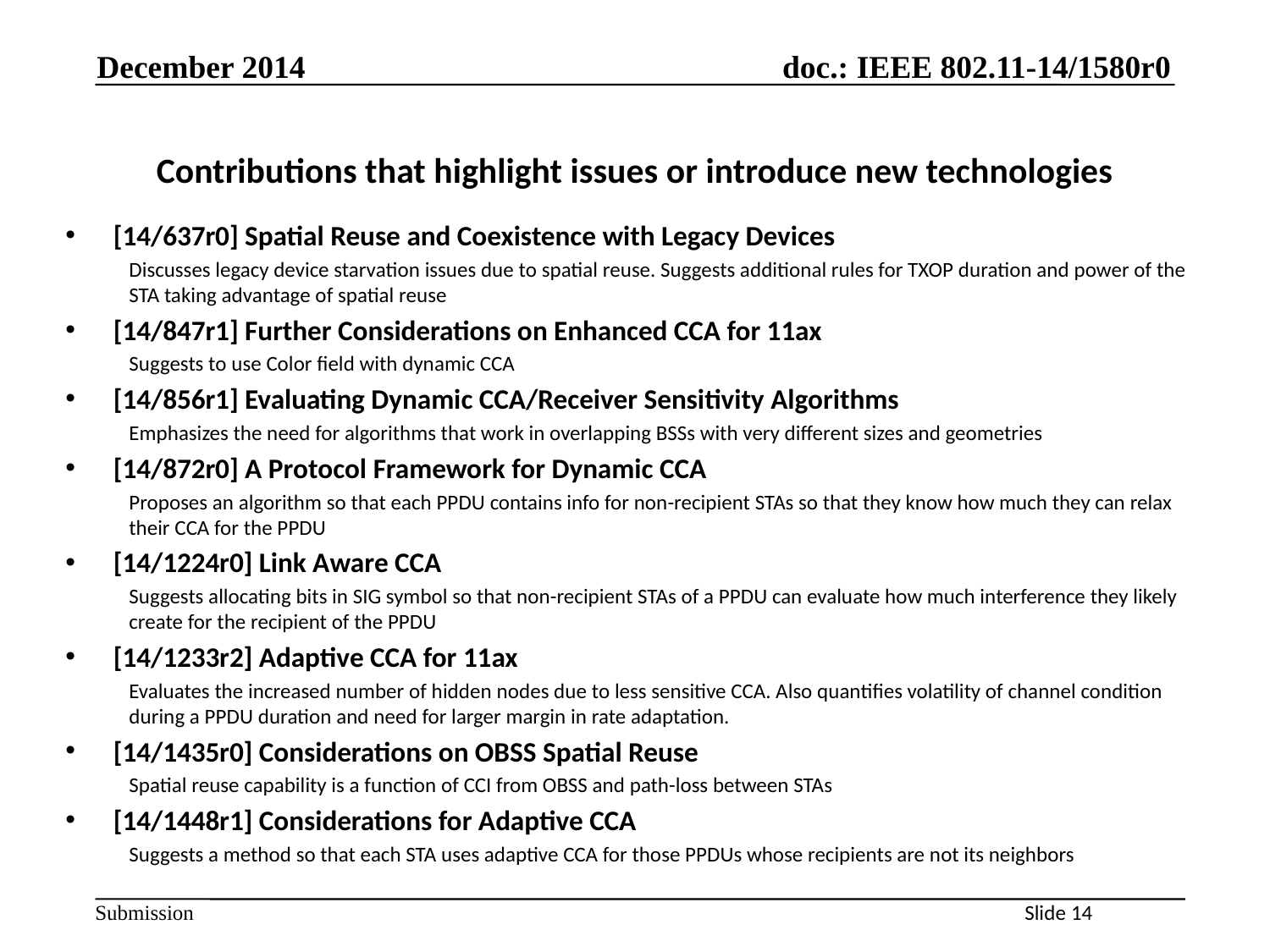

December 2014
# Contributions that highlight issues or introduce new technologies
[14/637r0] Spatial Reuse and Coexistence with Legacy Devices
Discusses legacy device starvation issues due to spatial reuse. Suggests additional rules for TXOP duration and power of the STA taking advantage of spatial reuse
[14/847r1] Further Considerations on Enhanced CCA for 11ax
Suggests to use Color field with dynamic CCA
[14/856r1] Evaluating Dynamic CCA/Receiver Sensitivity Algorithms
Emphasizes the need for algorithms that work in overlapping BSSs with very different sizes and geometries
[14/872r0] A Protocol Framework for Dynamic CCA
Proposes an algorithm so that each PPDU contains info for non-recipient STAs so that they know how much they can relax their CCA for the PPDU
[14/1224r0] Link Aware CCA
Suggests allocating bits in SIG symbol so that non-recipient STAs of a PPDU can evaluate how much interference they likely create for the recipient of the PPDU
[14/1233r2] Adaptive CCA for 11ax
Evaluates the increased number of hidden nodes due to less sensitive CCA. Also quantifies volatility of channel condition during a PPDU duration and need for larger margin in rate adaptation.
[14/1435r0] Considerations on OBSS Spatial Reuse
Spatial reuse capability is a function of CCI from OBSS and path-loss between STAs
[14/1448r1] Considerations for Adaptive CCA
Suggests a method so that each STA uses adaptive CCA for those PPDUs whose recipients are not its neighbors
Slide 14